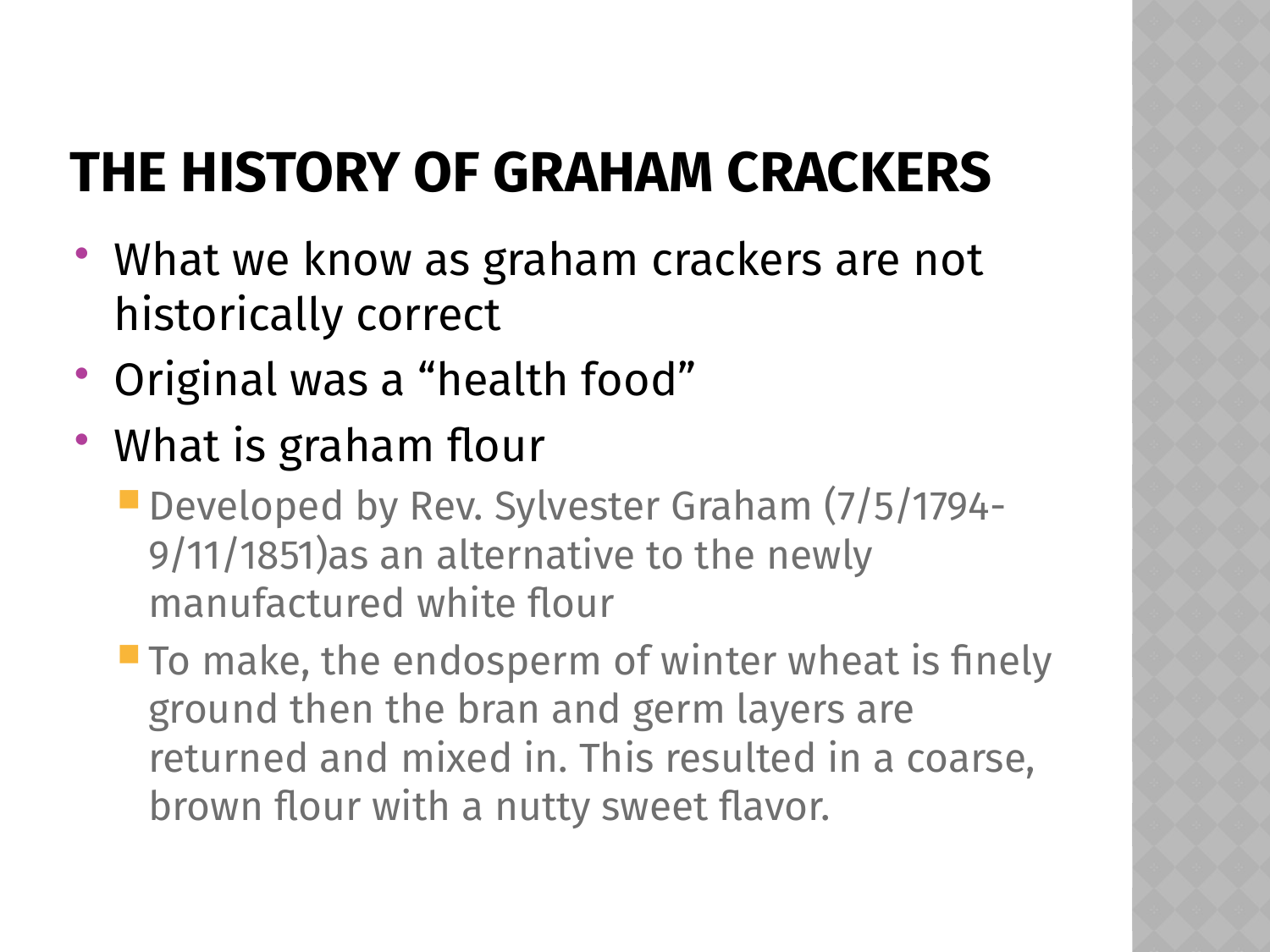

# The history of graham crackers
What we know as graham crackers are not historically correct
Original was a “health food”
What is graham flour
Developed by Rev. Sylvester Graham (7/5/1794-9/11/1851)as an alternative to the newly manufactured white flour
To make, the endosperm of winter wheat is finely ground then the bran and germ layers are returned and mixed in. This resulted in a coarse, brown flour with a nutty sweet flavor.